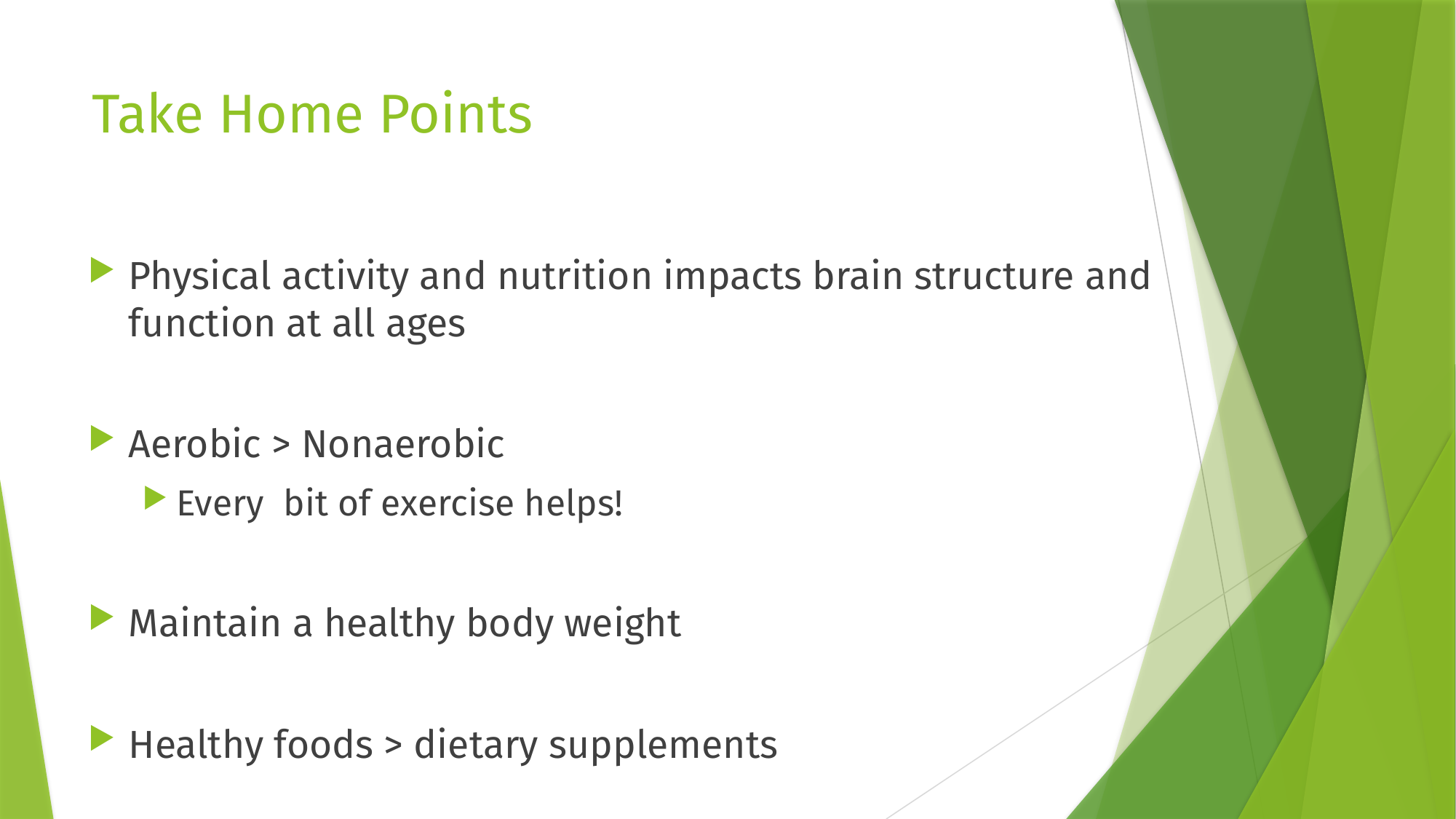

# Take Home Points
Physical activity and nutrition impacts brain structure and function at all ages

Aerobic > Nonaerobic
Every  bit of exercise helps!

Maintain a healthy body weight

Healthy foods > dietary supplements